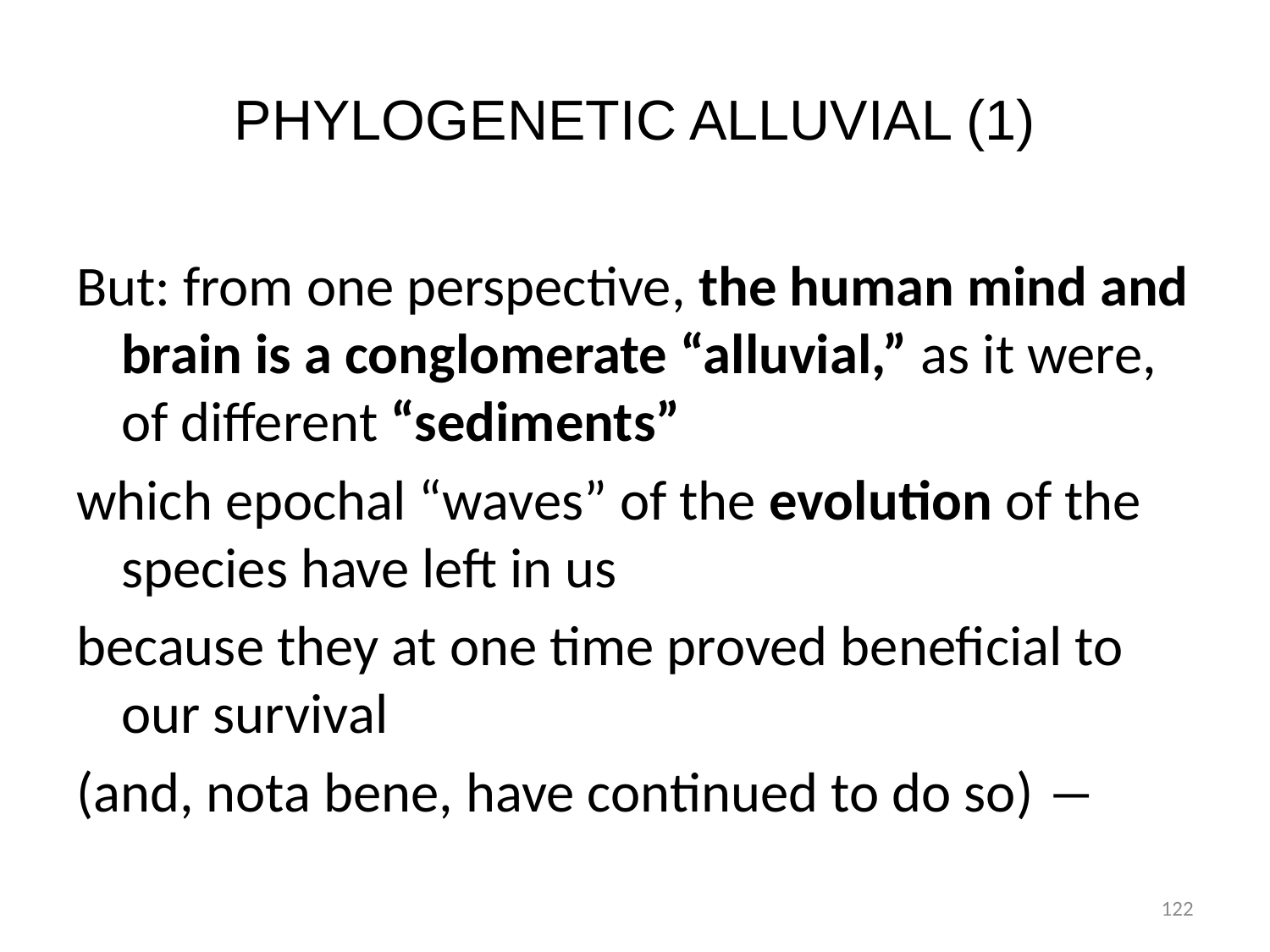

# PHYLOGENETIC ALLUVIAL (1)
But: from one perspective, the human mind and brain is a conglomerate “alluvial,” as it were, of different “sediments”
which epochal “waves” of the evolution of the species have left in us
because they at one time proved beneficial to our survival
(and, nota bene, have continued to do so) ―
122